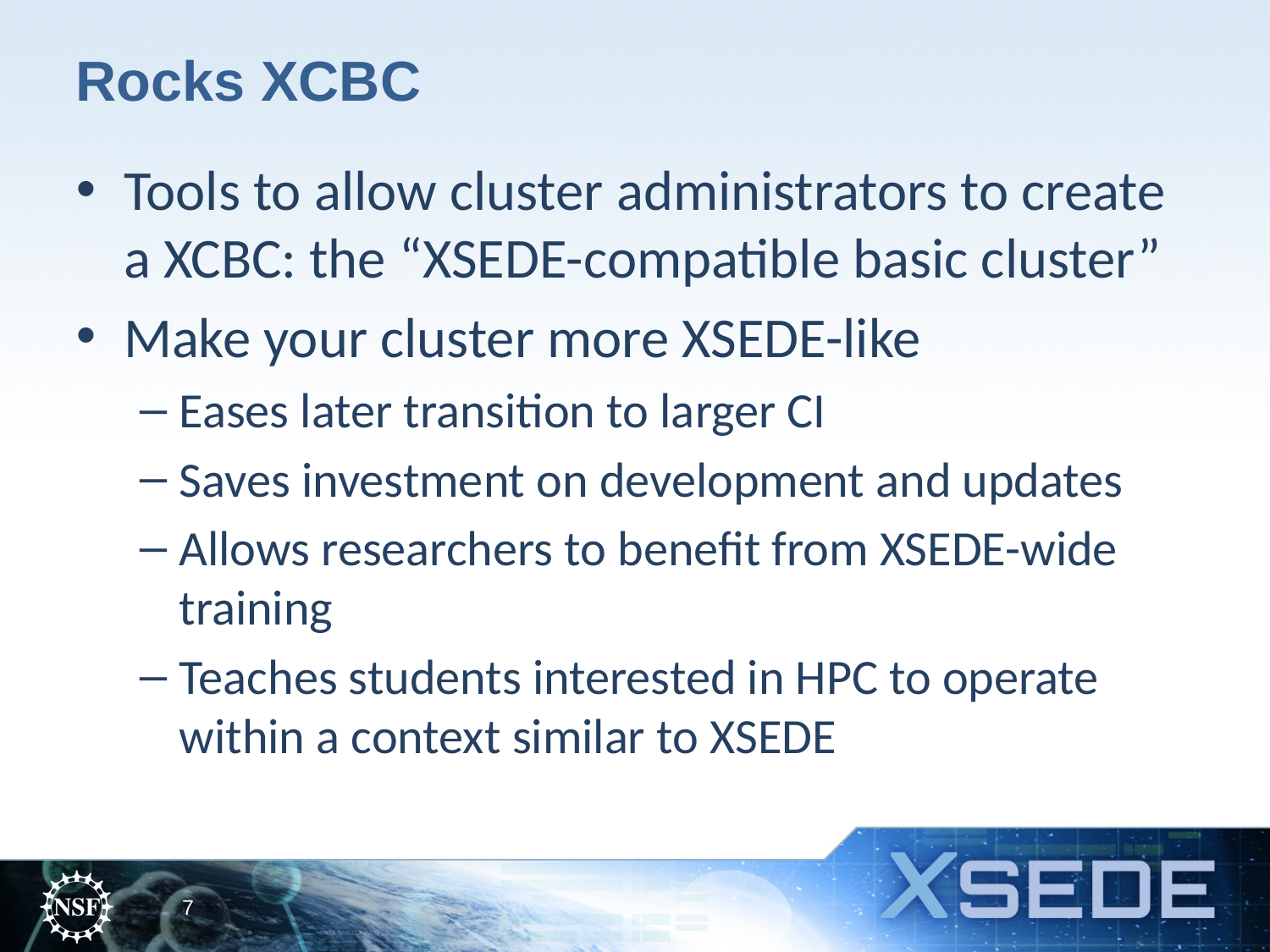

Rocks XCBC
Tools to allow cluster administrators to create a XCBC: the “XSEDE-compatible basic cluster”
Make your cluster more XSEDE-like
Eases later transition to larger CI
Saves investment on development and updates
Allows researchers to benefit from XSEDE-wide training
Teaches students interested in HPC to operate within a context similar to XSEDE

7